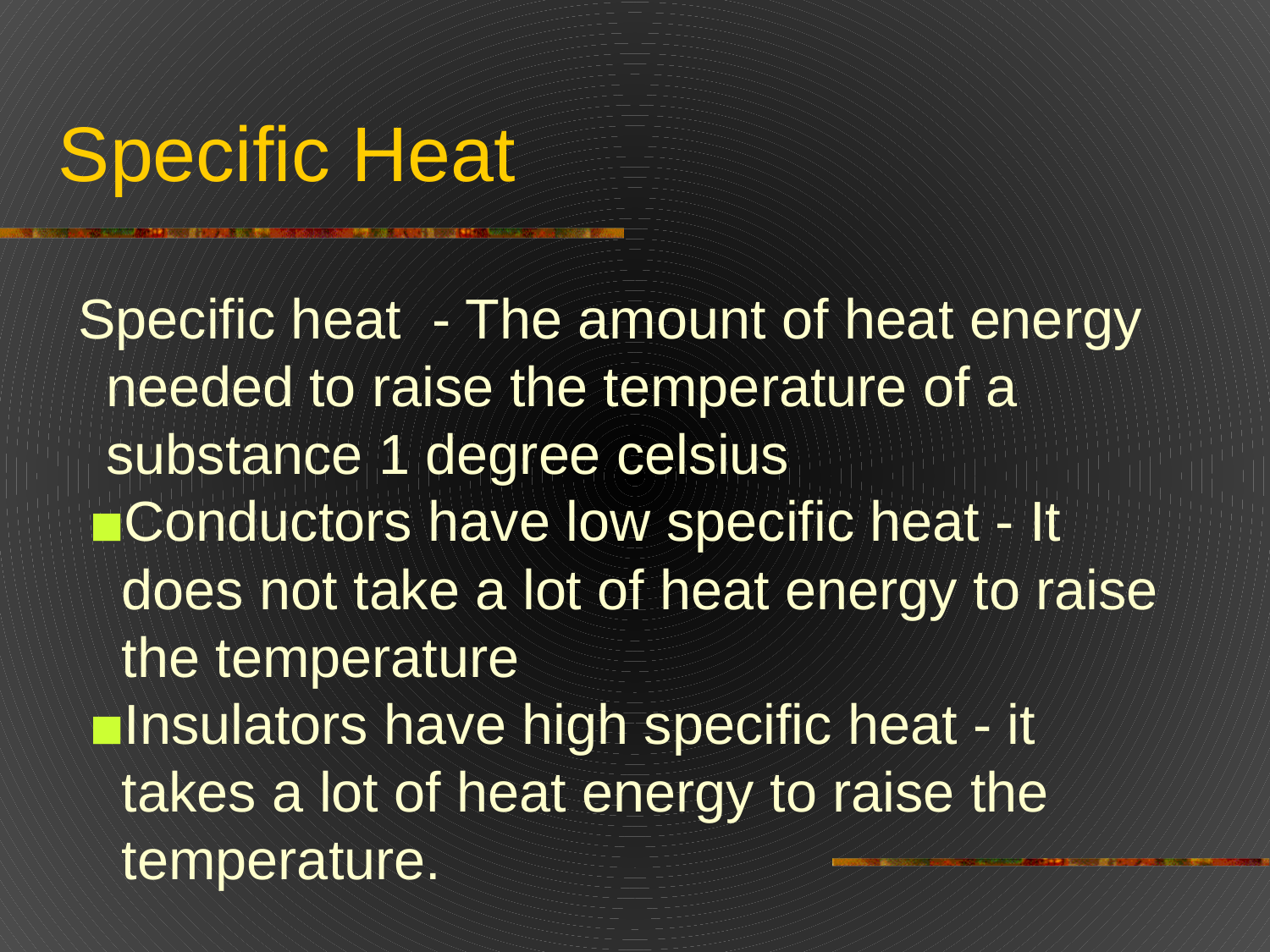

# Specific Heat
Specific heat  - The amount of heat energy needed to raise the temperature of a substance 1 degree celsius
Conductors have low specific heat - It does not take a lot of heat energy to raise the temperature
Insulators have high specific heat - it takes a lot of heat energy to raise the temperature.